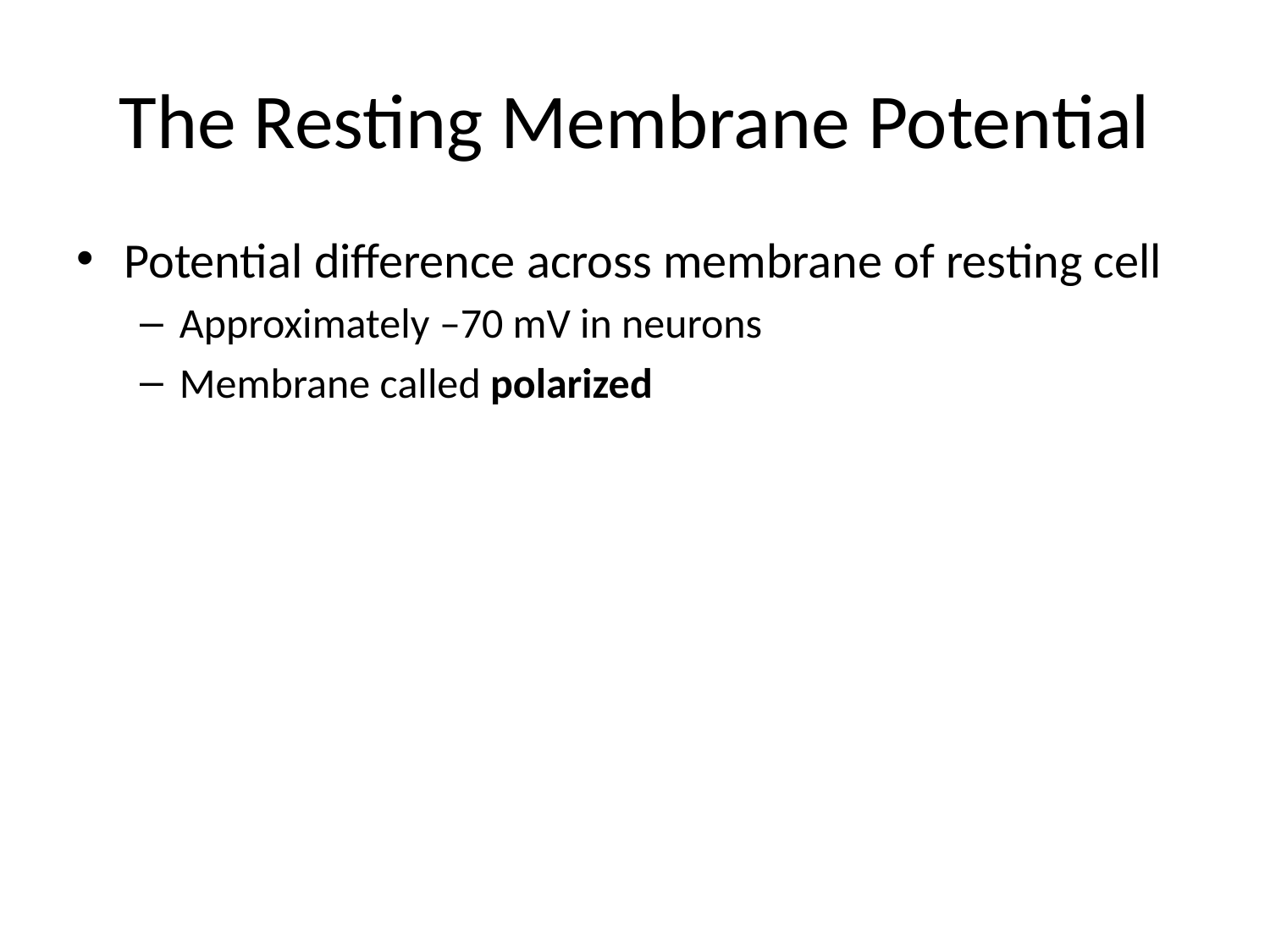

# The Resting Membrane Potential
Potential difference across membrane of resting cell
Approximately –70 mV in neurons
Membrane called polarized